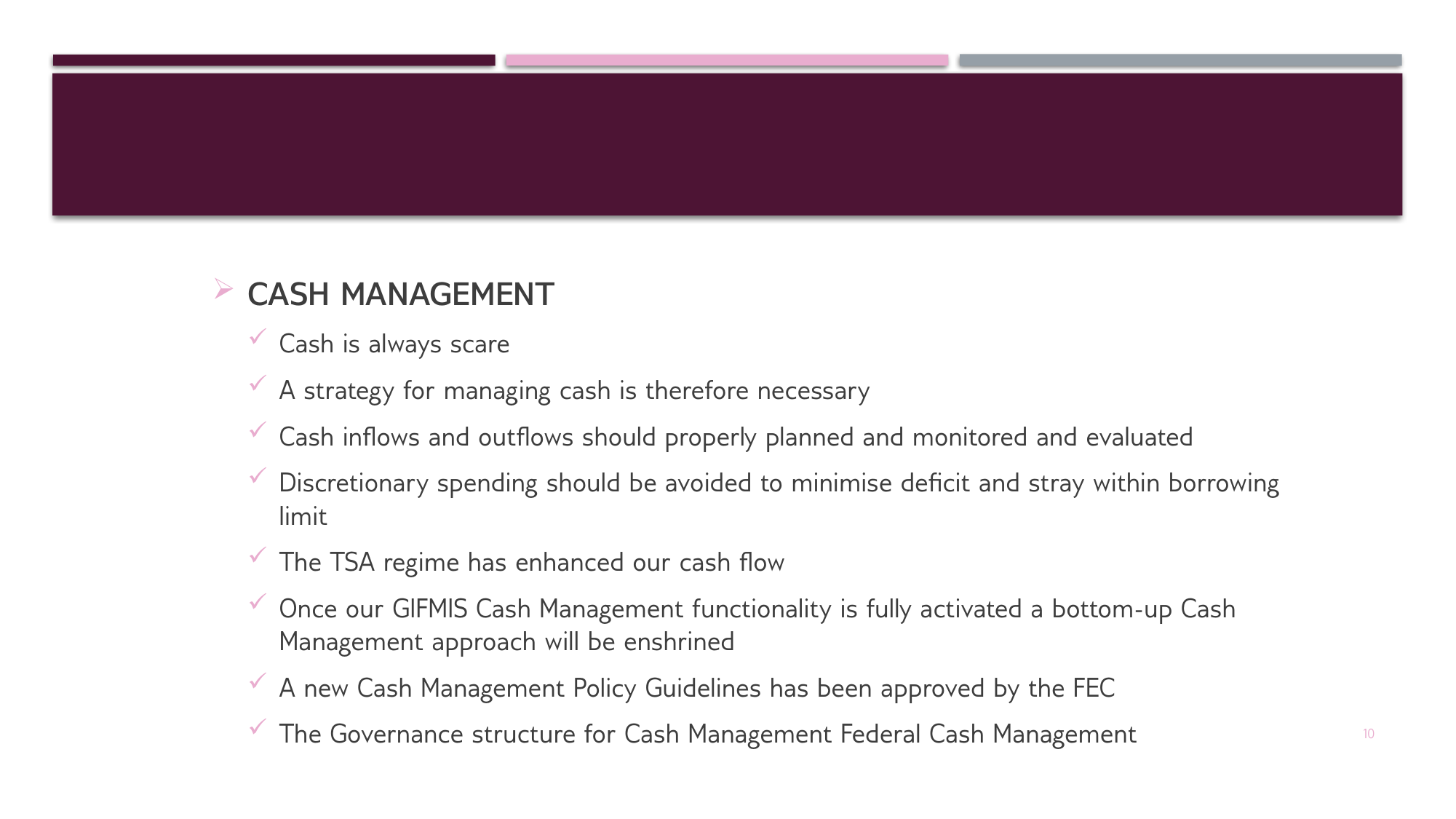

CASH MANAGEMENT
Cash is always scare
A strategy for managing cash is therefore necessary
Cash inflows and outflows should properly planned and monitored and evaluated
Discretionary spending should be avoided to minimise deficit and stray within borrowing limit
The TSA regime has enhanced our cash flow
Once our GIFMIS Cash Management functionality is fully activated a bottom-up Cash Management approach will be enshrined
A new Cash Management Policy Guidelines has been approved by the FEC
The Governance structure for Cash Management Federal Cash Management

10